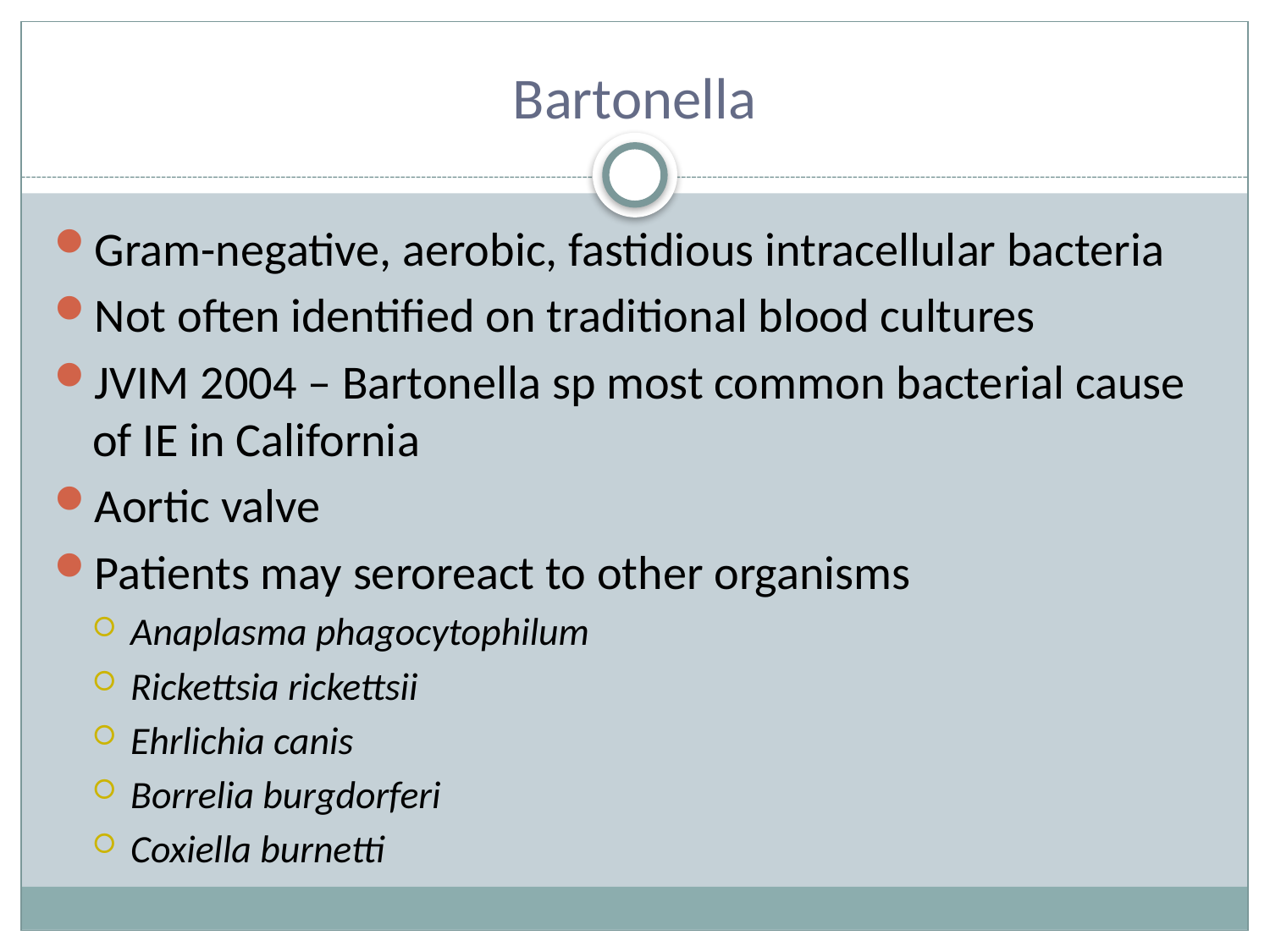

# Bartonella
Gram-negative, aerobic, fastidious intracellular bacteria
Not often identified on traditional blood cultures
JVIM 2004 – Bartonella sp most common bacterial cause of IE in California
Aortic valve
Patients may seroreact to other organisms
Anaplasma phagocytophilum
Rickettsia rickettsii
Ehrlichia canis
Borrelia burgdorferi
Coxiella burnetti